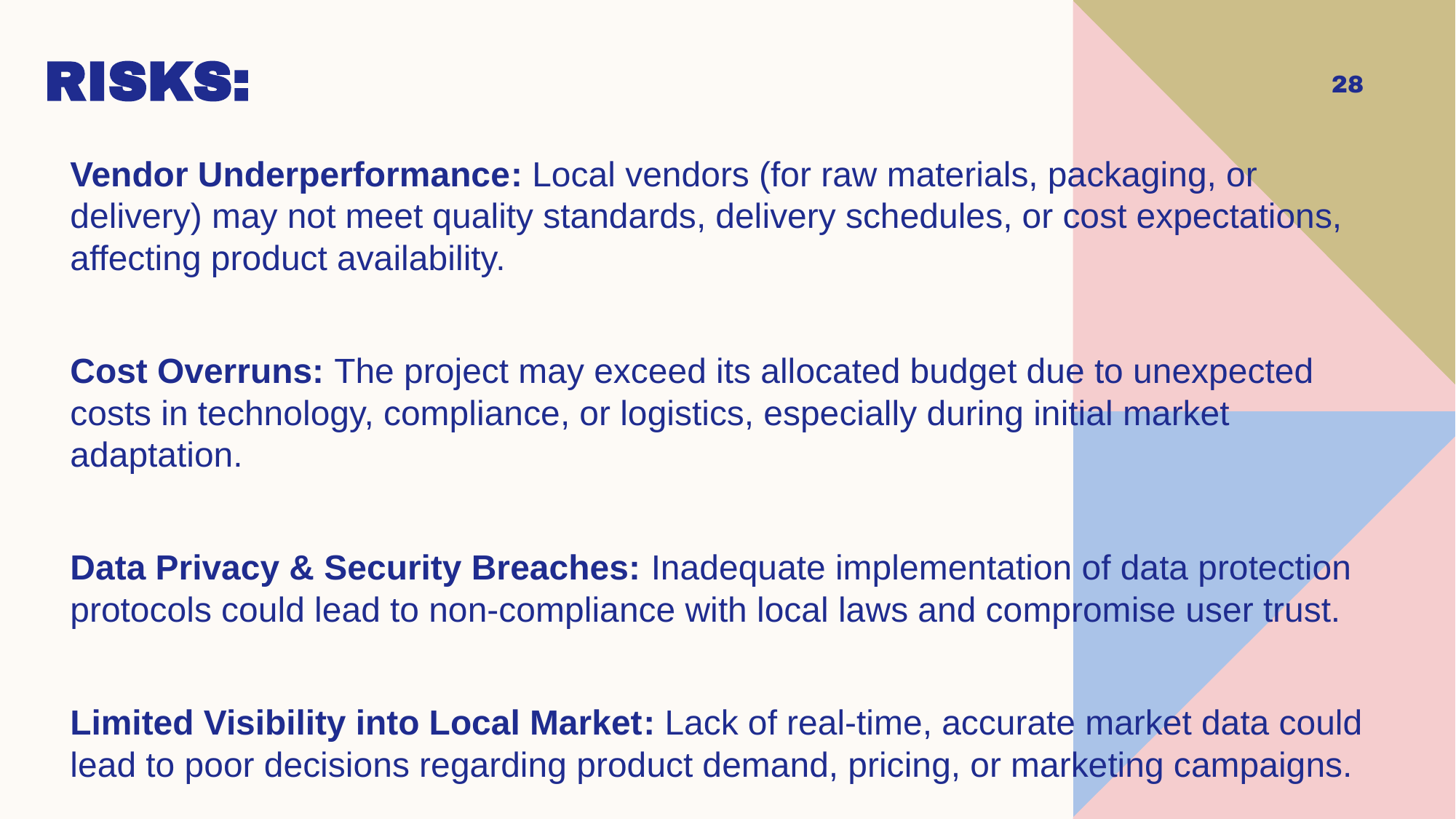

# Risks:
28
Vendor Underperformance: Local vendors (for raw materials, packaging, or delivery) may not meet quality standards, delivery schedules, or cost expectations, affecting product availability.

Cost Overruns: The project may exceed its allocated budget due to unexpected costs in technology, compliance, or logistics, especially during initial market adaptation.

Data Privacy & Security Breaches: Inadequate implementation of data protection protocols could lead to non-compliance with local laws and compromise user trust.

Limited Visibility into Local Market: Lack of real-time, accurate market data could lead to poor decisions regarding product demand, pricing, or marketing campaigns.